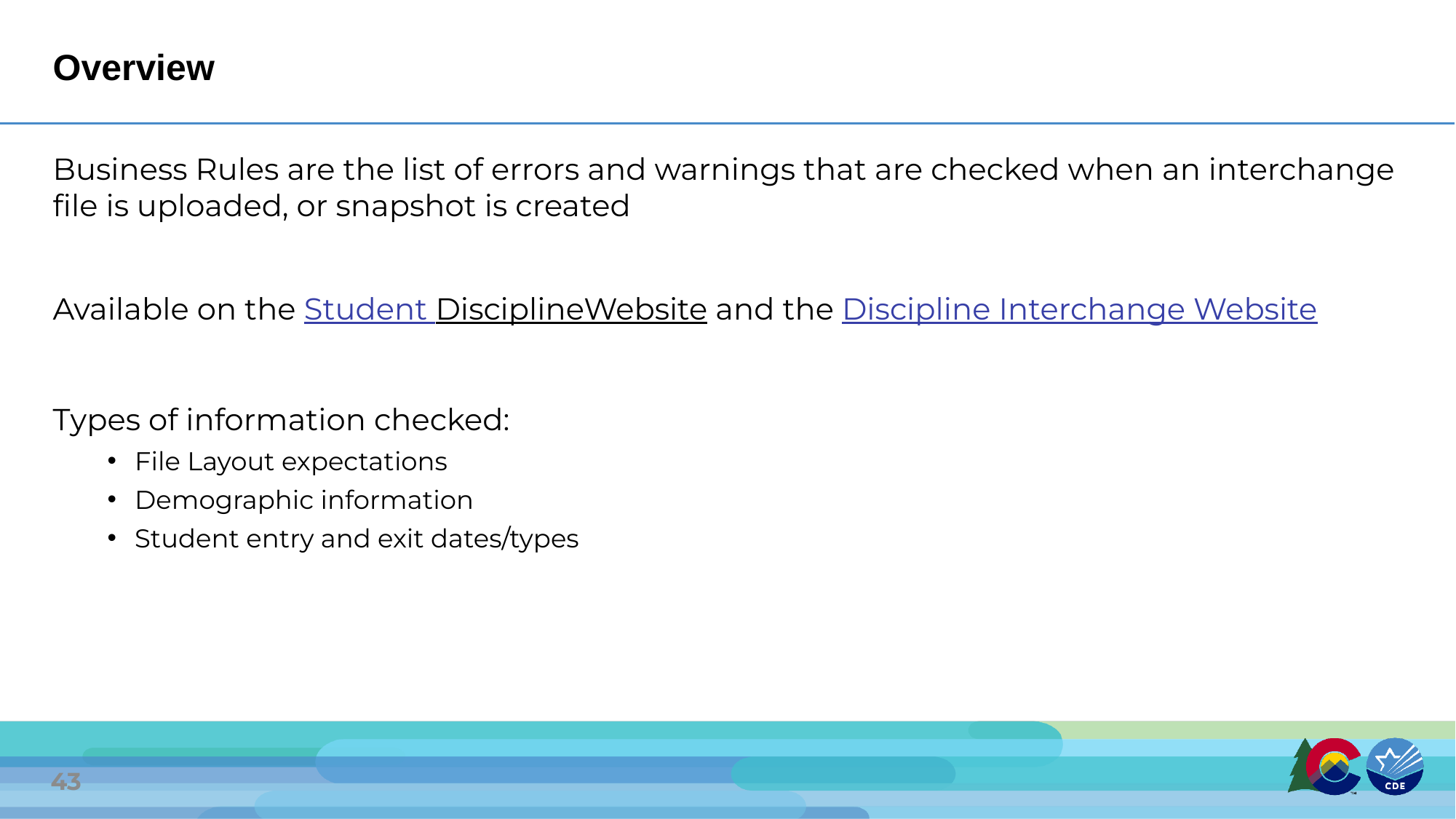

# Overview
Business Rules are the list of errors and warnings that are checked when an interchange file is uploaded, or snapshot is created

Available on the Student DisciplineWebsite and the Discipline Interchange Website

Types of information checked:
File Layout expectations
Demographic information
Student entry and exit dates/types

43